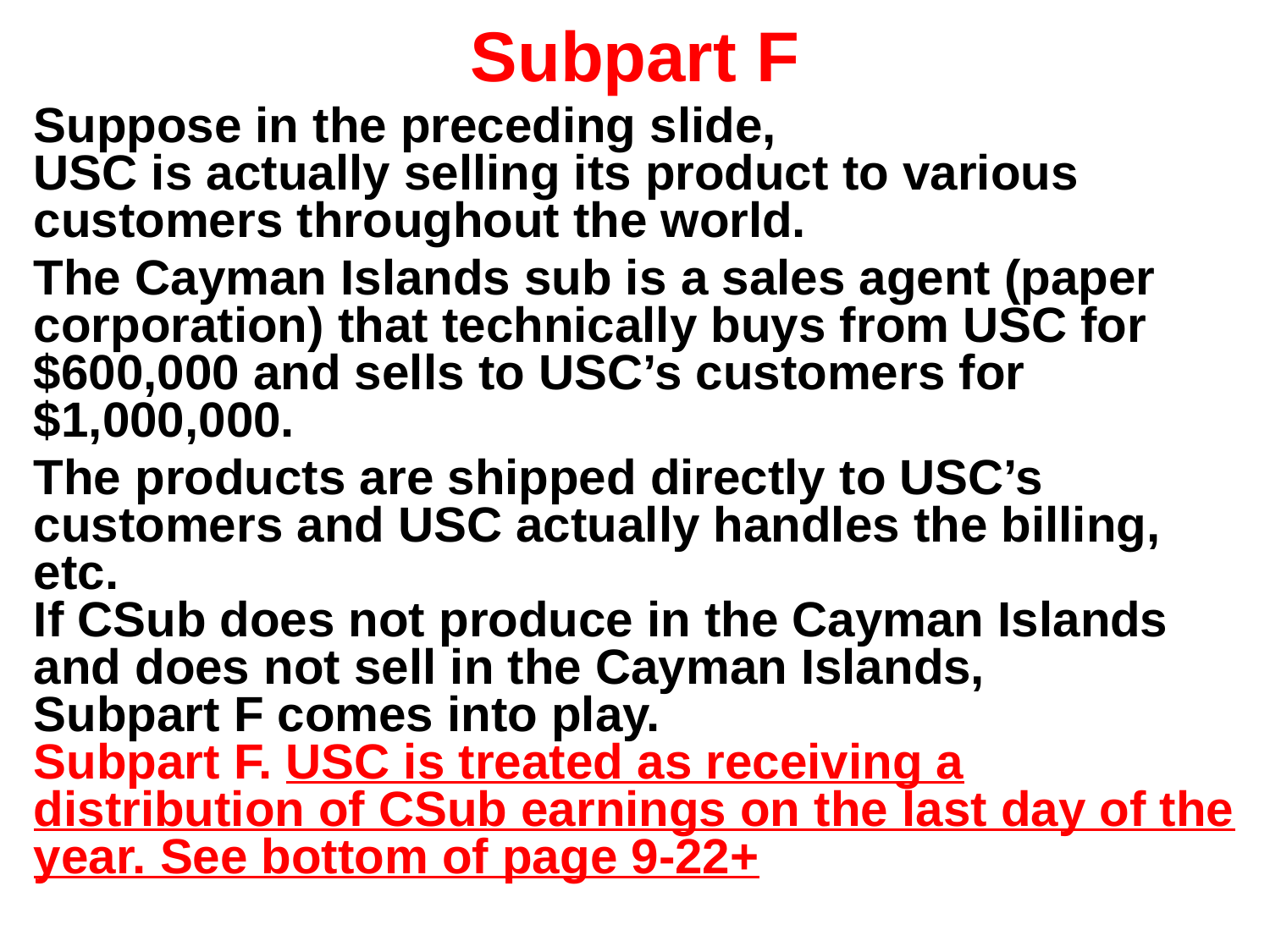

Subpart F
Suppose in the preceding slide,
USC is actually selling its product to various customers throughout the world.
The Cayman Islands sub is a sales agent (paper corporation) that technically buys from USC for $600,000 and sells to USC’s customers for $1,000,000.
The products are shipped directly to USC’s customers and USC actually handles the billing, etc.
If CSub does not produce in the Cayman Islands and does not sell in the Cayman Islands,
Subpart F comes into play.
Subpart F. USC is treated as receiving a distribution of CSub earnings on the last day of the year. See bottom of page 9-22+